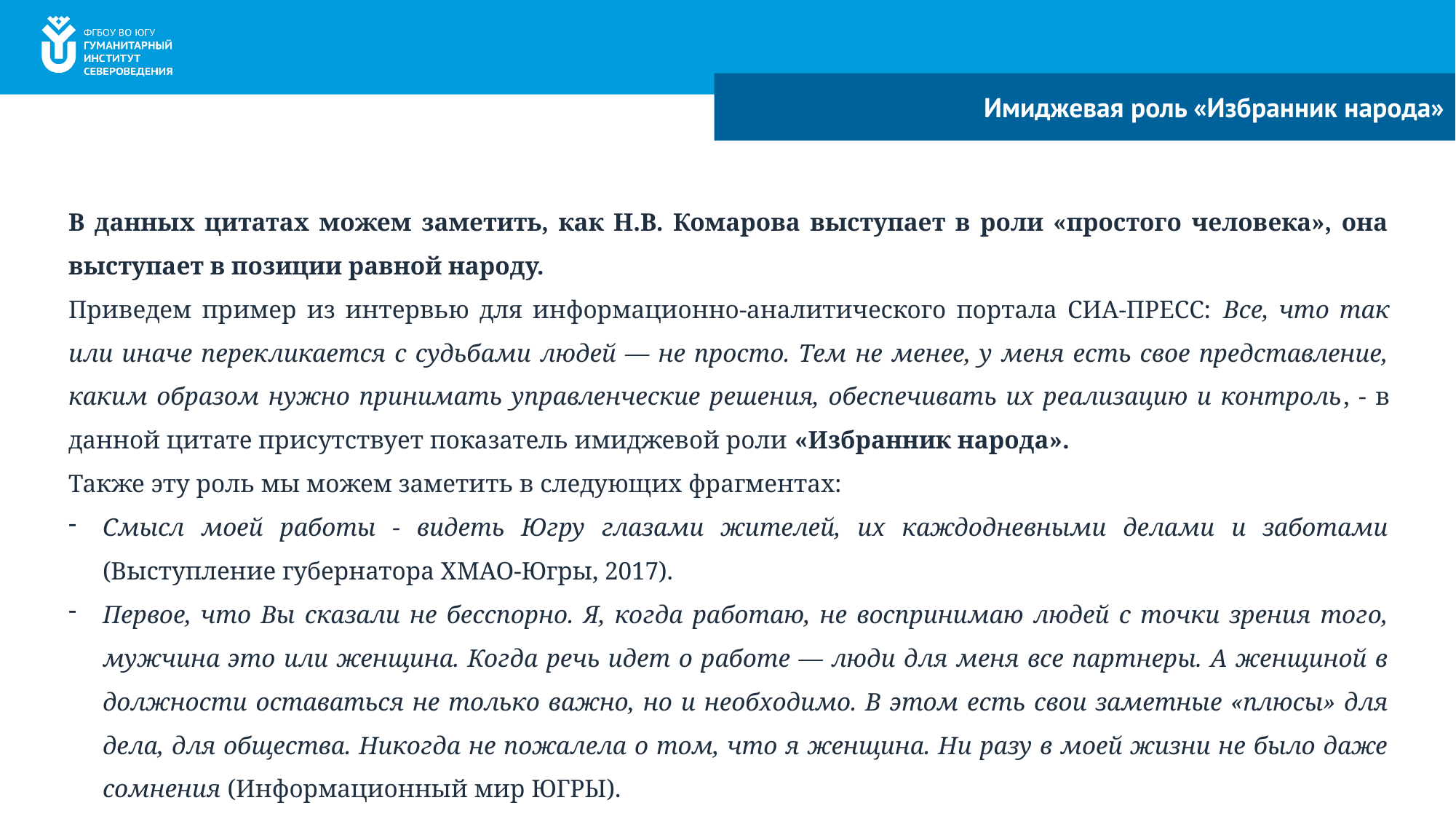

Имиджевая роль «Избранник народа»
В данных цитатах можем заметить, как Н.В. Комарова выступает в роли «простого человека», она выступает в позиции равной народу.
Приведем пример из интервью для информационно-аналитического портала СИА-ПРЕСС: Все, что так или иначе перекликается с судьбами людей — не просто. Тем не менее, у меня есть свое представление, каким образом нужно принимать управленческие решения, обеспечивать их реализацию и контроль, - в данной цитате присутствует показатель имиджевой роли «Избранник народа».
Также эту роль мы можем заметить в следующих фрагментах:
Смысл моей работы - видеть Югру глазами жителей, их каждодневными делами и заботами (Выступление губернатора ХМАО-Югры, 2017).
Первое, что Вы сказали не бесспорно. Я, когда работаю, не воспринимаю людей с точки зрения того, мужчина это или женщина. Когда речь идет о работе — люди для меня все партнеры. А женщиной в должности оставаться не только важно, но и необходимо. В этом есть свои заметные «плюсы» для дела, для общества. Никогда не пожалела о том, что я женщина. Ни разу в моей жизни не было даже сомнения (Информационный мир ЮГРЫ).